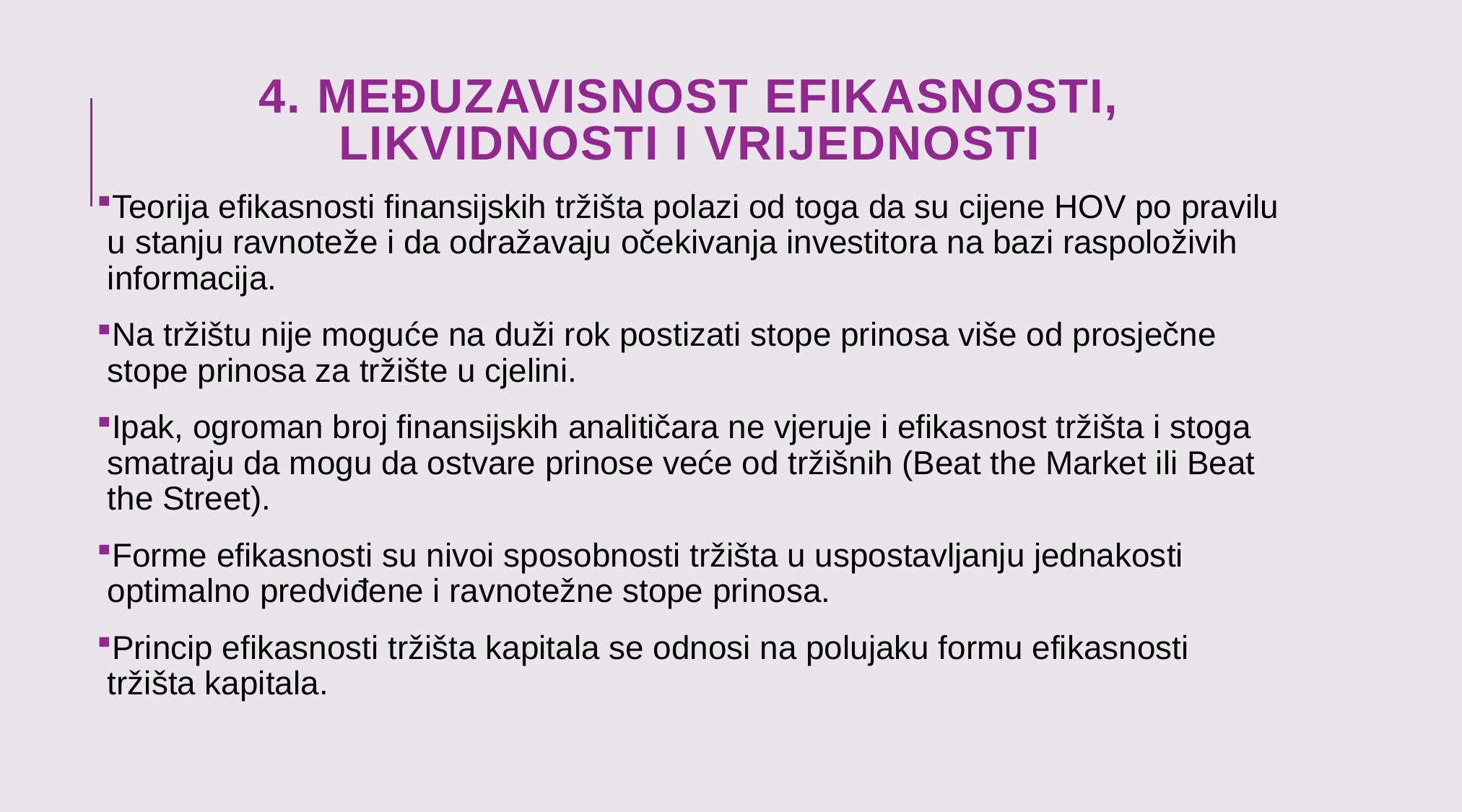

# 4. MEĐUZAVISNOST EFIKASNOSTI, LIKVIDNOSTI I VRIJEDNOSTI
Teorija efikasnosti finansijskih tržišta polazi od toga da su cijene HOV po pravilu u stanju ravnoteže i da odražavaju očekivanja investitora na bazi raspoloživih informacija.
Na tržištu nije moguće na duži rok postizati stope prinosa više od prosječne stope prinosa za tržište u cjelini.
Ipak, ogroman broj finansijskih analitičara ne vjeruje i efikasnost tržišta i stoga smatraju da mogu da ostvare prinose veće od tržišnih (Beat the Market ili Beat the Street).
Forme efikasnosti su nivoi sposobnosti tržišta u uspostavljanju jednakosti optimalno predviđene i ravnotežne stope prinosa.
Princip efikasnosti tržišta kapitala se odnosi na polujaku formu efikasnosti tržišta kapitala.